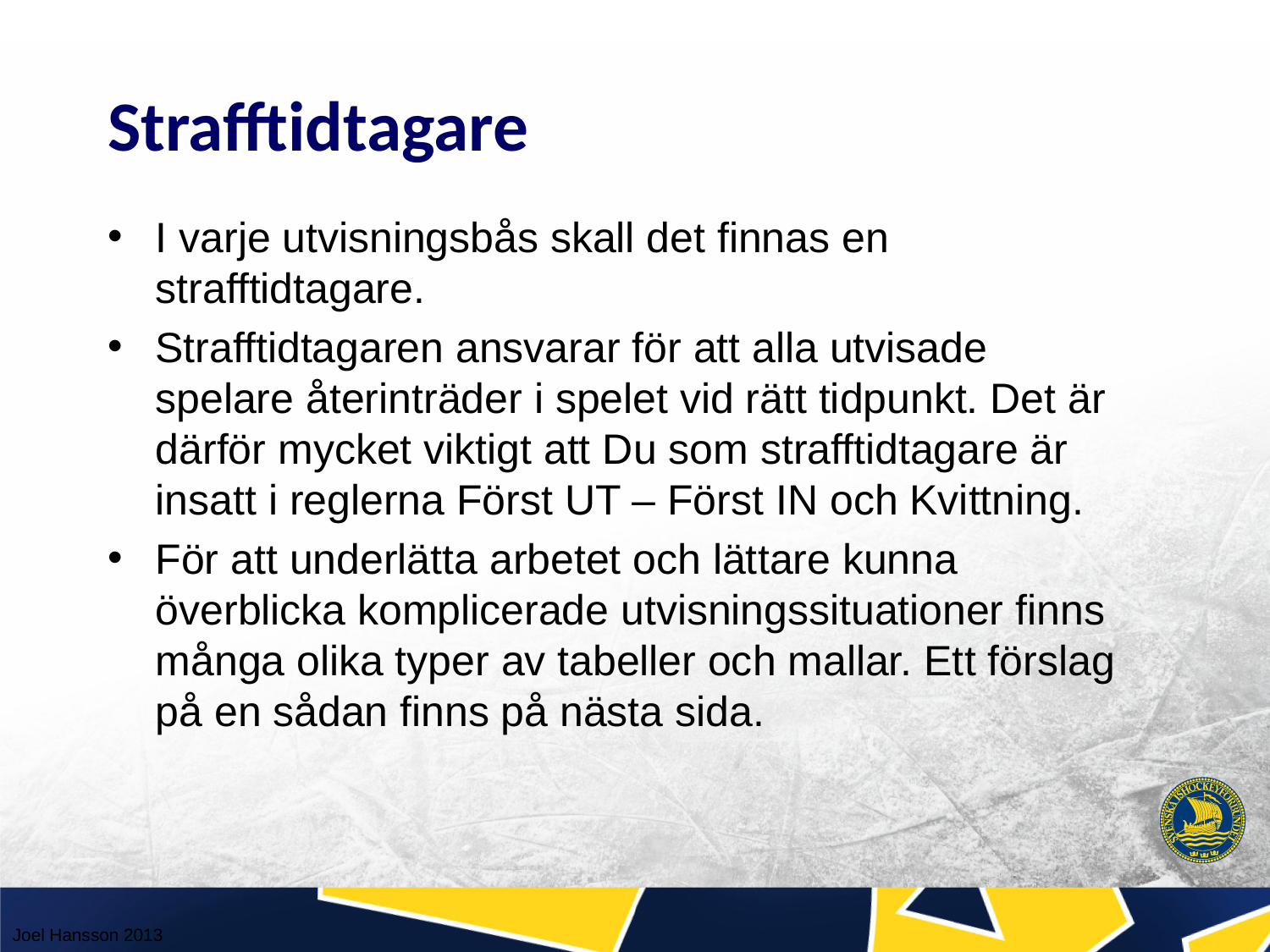

Strafftidtagare
I varje utvisningsbås skall det finnas en strafftidtagare.
Strafftidtagaren ansvarar för att alla utvisade spelare återinträder i spelet vid rätt tidpunkt. Det är därför mycket viktigt att Du som strafftidtagare är insatt i reglerna Först UT – Först IN och Kvittning.
För att underlätta arbetet och lättare kunna överblicka komplicerade utvisningssituationer finns många olika typer av tabeller och mallar. Ett förslag på en sådan finns på nästa sida.
Joel Hansson 2013